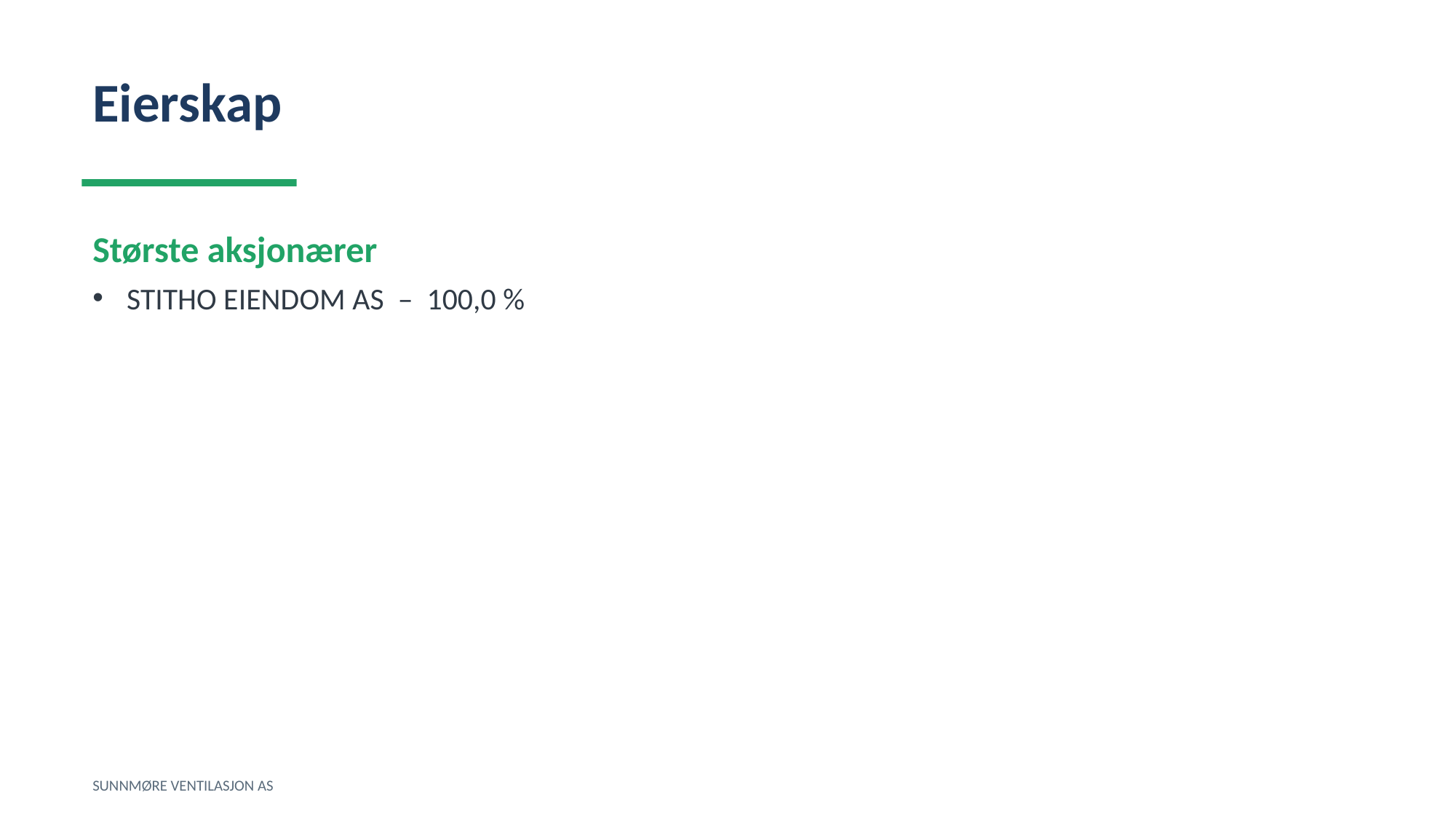

Eierskap

Største aksjonærer
STITHO EIENDOM AS  –  100,0 %
SUNNMØRE VENTILASJON AS